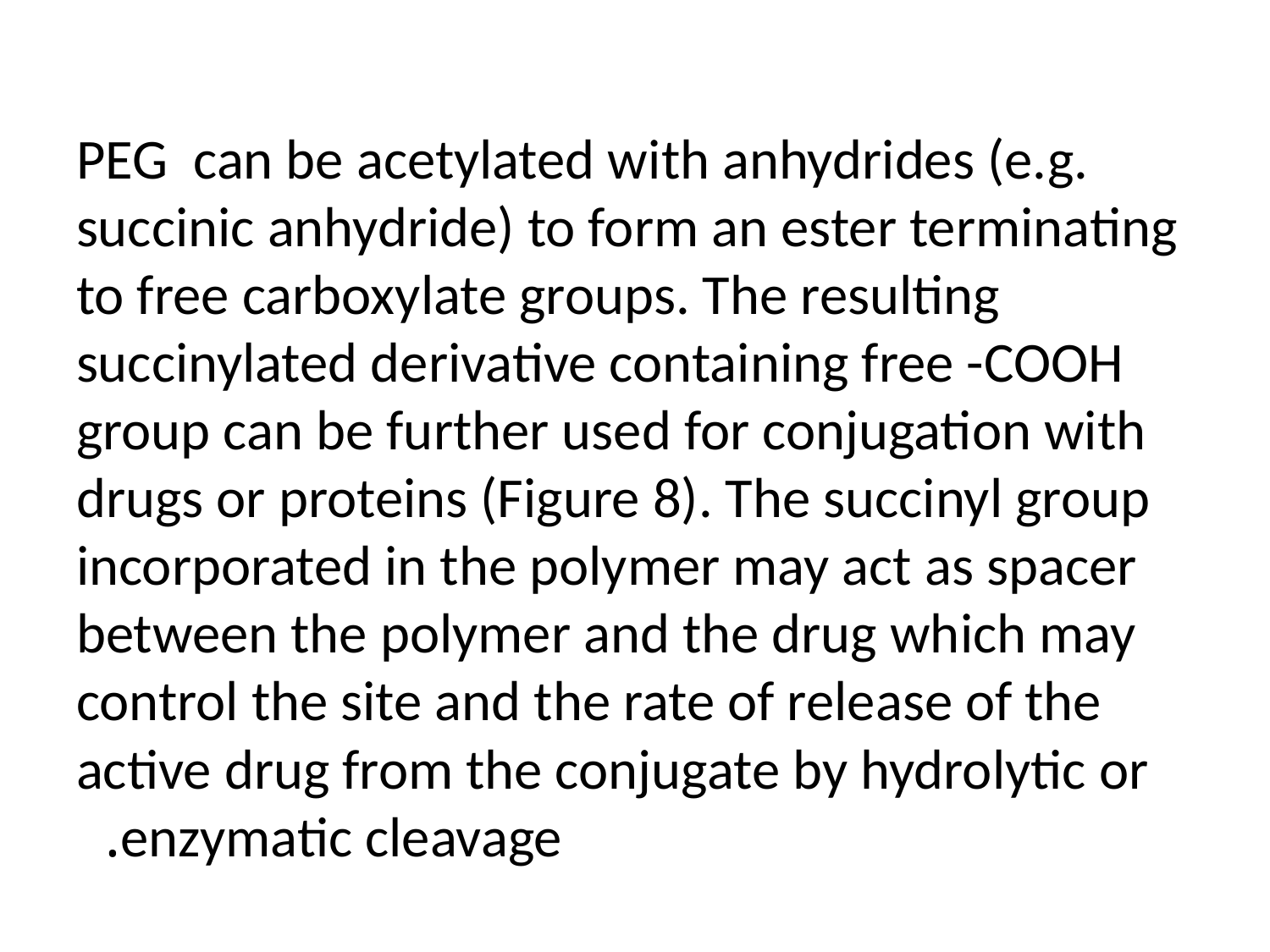

# PEG  can be acetylated with anhydrides (e.g. succinic anhydride) to form an ester terminating to free carboxylate groups. The resulting succinylated derivative containing free -COOH group can be further used for conjugation with drugs or proteins (Figure 8). The succinyl group incorporated in the polymer may act as spacer between the polymer and the drug which may control the site and the rate of release of the active drug from the conjugate by hydrolytic or enzymatic cleavage.